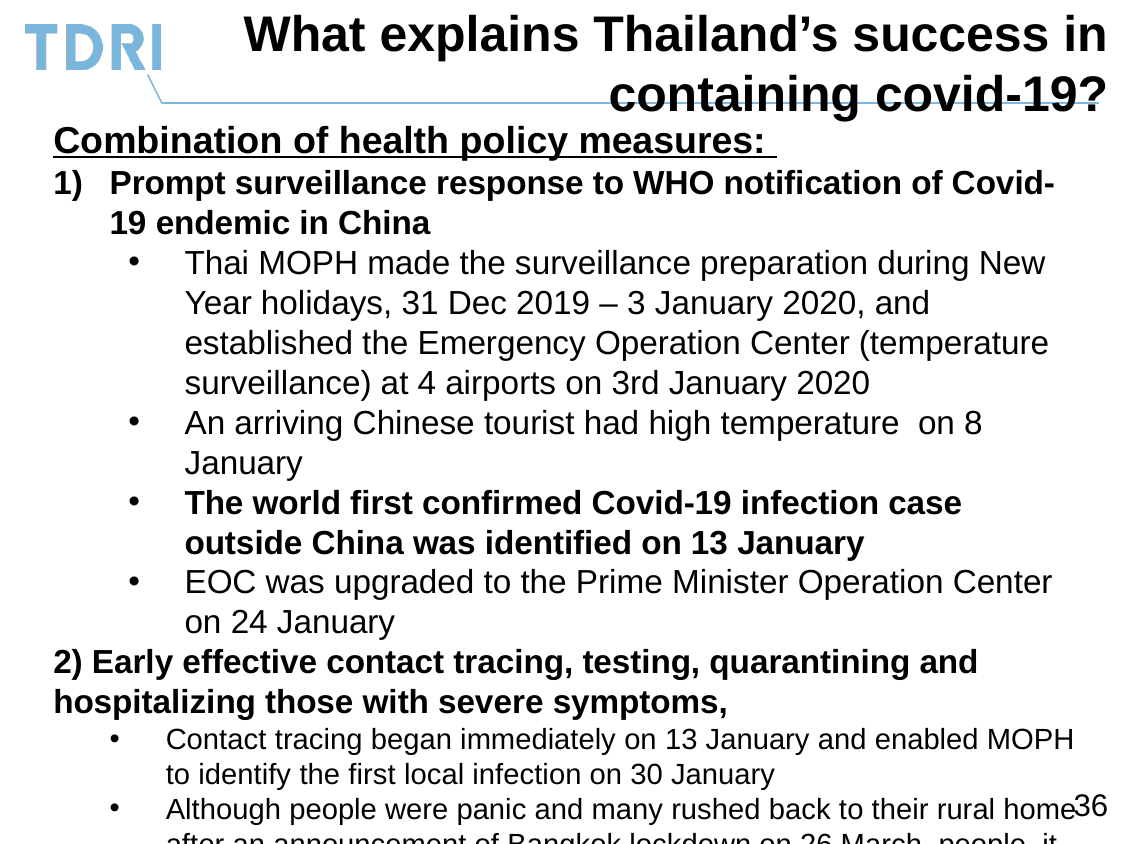

# What explains Thailand’s success in containing covid-19?
Combination of health policy measures:
Prompt surveillance response to WHO notification of Covid-19 endemic in China
Thai MOPH made the surveillance preparation during New Year holidays, 31 Dec 2019 – 3 January 2020, and established the Emergency Operation Center (temperature surveillance) at 4 airports on 3rd January 2020
An arriving Chinese tourist had high temperature  on 8 January
The world first confirmed Covid-19 infection case outside China was identified on 13 January
EOC was upgraded to the Prime Minister Operation Center on 24 January
2) Early effective contact tracing, testing, quarantining and hospitalizing those with severe symptoms,
Contact tracing began immediately on 13 January and enabled MOPH to identify the first local infection on 30 January
Although people were panic and many rushed back to their rural home after an announcement of Bangkok lockdown on 26 March, people, it did not result in wide spread of uncontrollable Covid-19 pandemic because they were self-quarantined at their home and were constantly monitored by the network of 1.05 million village health volunteers throughout the kingdom

36